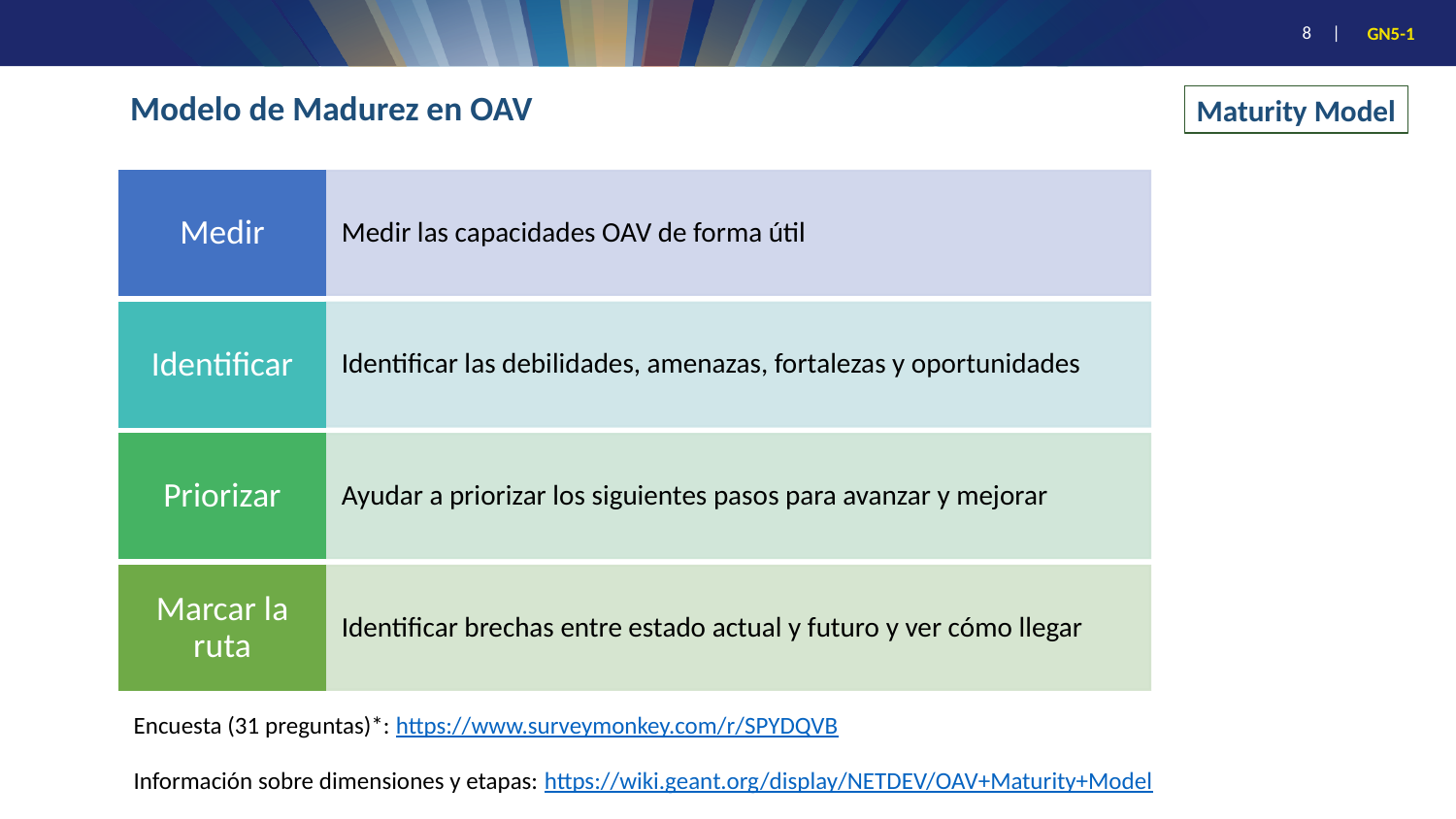

Modelo de Madurez en OAV
Maturity Model

Medir

Medir las capacidades OAV de forma útil

Identificar

Identificar las debilidades, amenazas, fortalezas y oportunidades

Priorizar

Ayudar a priorizar los siguientes pasos para avanzar y mejorar

Marcar la ruta

Identificar brechas entre estado actual y futuro y ver cómo llegar
Encuesta (31 preguntas)*: https://www.surveymonkey.com/r/SPYDQVB
Información sobre dimensiones y etapas: https://wiki.geant.org/display/NETDEV/OAV+Maturity+Model